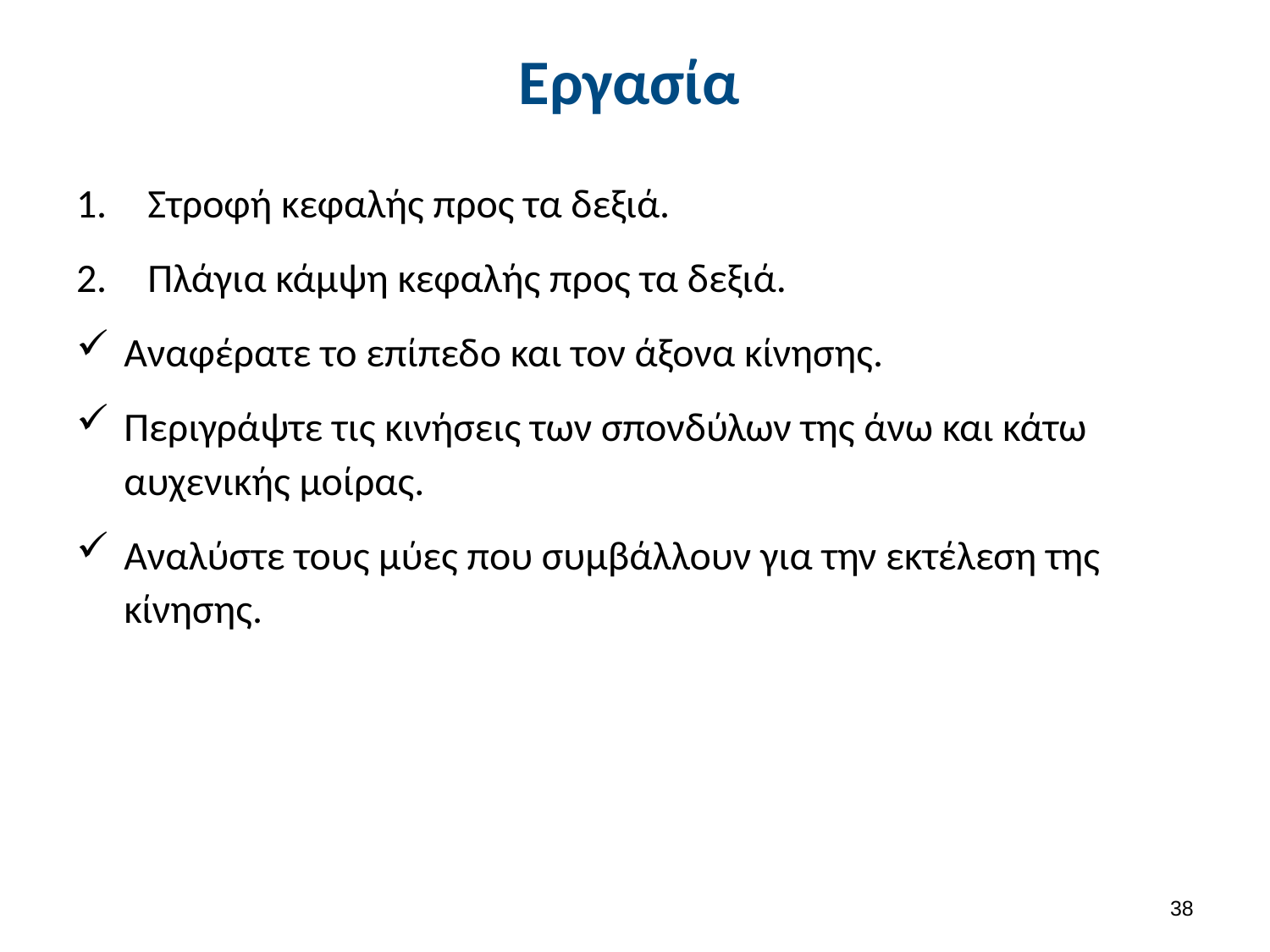

# Εργασία
Στροφή κεφαλής προς τα δεξιά.
Πλάγια κάμψη κεφαλής προς τα δεξιά.
Αναφέρατε το επίπεδο και τον άξονα κίνησης.
Περιγράψτε τις κινήσεις των σπονδύλων της άνω και κάτω αυχενικής μοίρας.
Αναλύστε τους μύες που συμβάλλουν για την εκτέλεση της κίνησης.

38